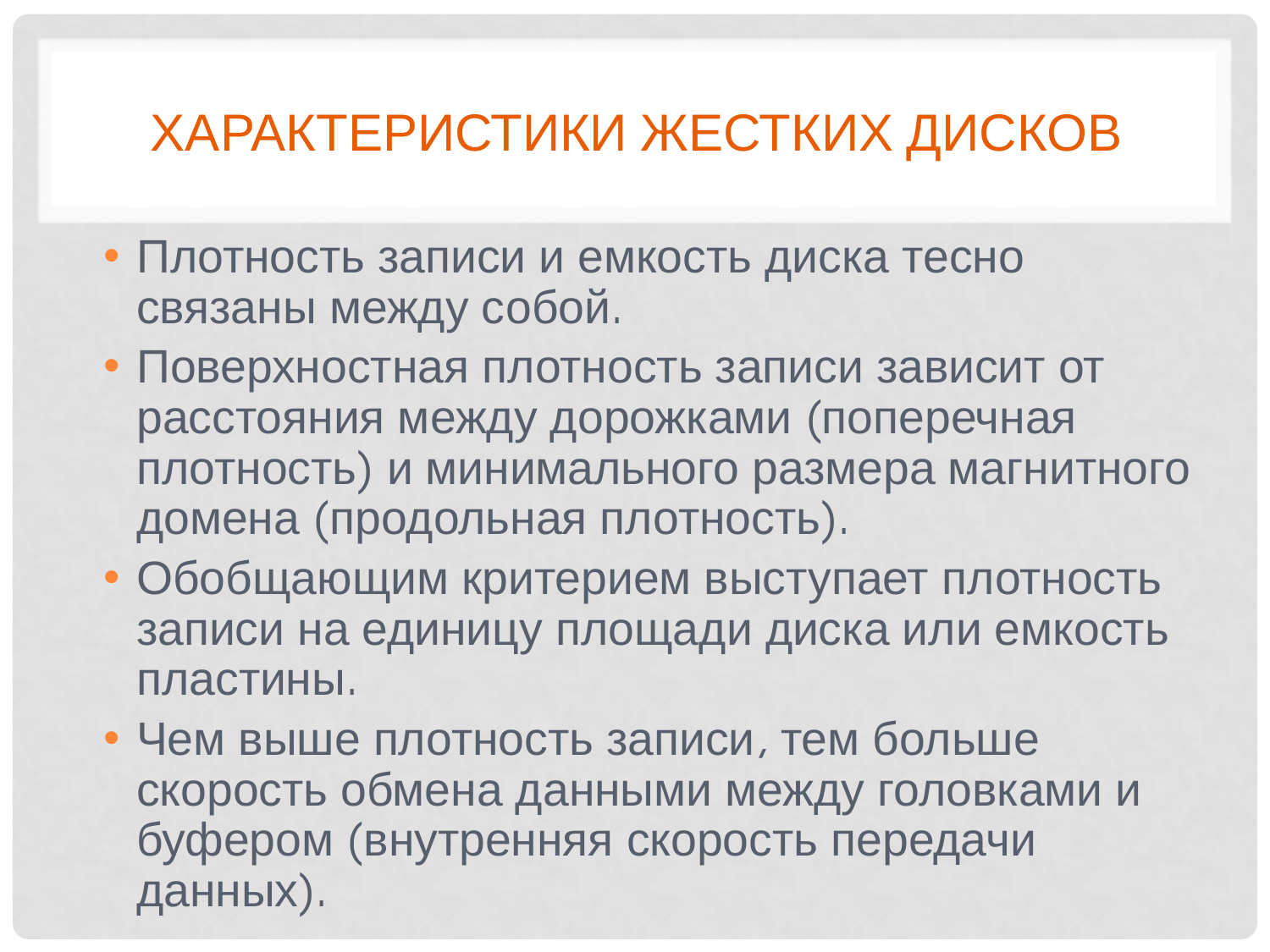

# Характеристики жестких дисков
Плотность записи и емкость диска тесно связаны между собой.
Поверхностная плотность записи зависит от расстояния между дорожками (поперечная плотность) и минимального размера магнитного домена (продольная плотность).
Обобщающим критерием выступает плотность записи на единицу площади диска или емкость пластины.
Чем выше плотность записи, тем больше скорость обмена данными между головками и буфером (внутренняя скорость передачи данных).